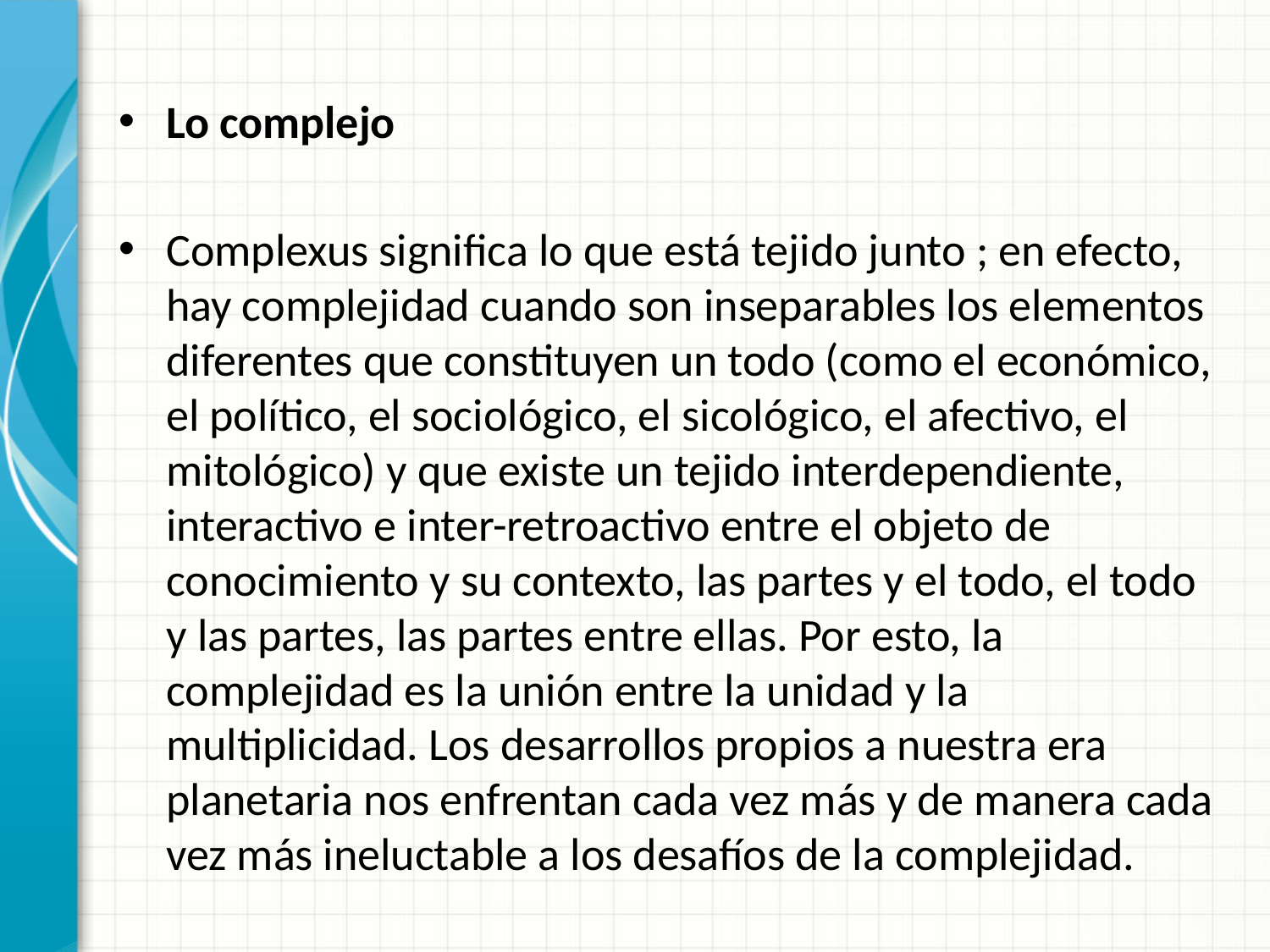

Lo complejo

Complexus significa lo que está tejido junto ; en efecto, hay complejidad cuando son inseparables los elementos diferentes que constituyen un todo (como el económico, el político, el sociológico, el sicológico, el afectivo, el mitológico) y que existe un tejido interdependiente, interactivo e inter-retroactivo entre el objeto de conocimiento y su contexto, las partes y el todo, el todo y las partes, las partes entre ellas. Por esto, la complejidad es la unión entre la unidad y la multiplicidad. Los desarrollos propios a nuestra era planetaria nos enfrentan cada vez más y de manera cada vez más ineluctable a los desafíos de la complejidad.